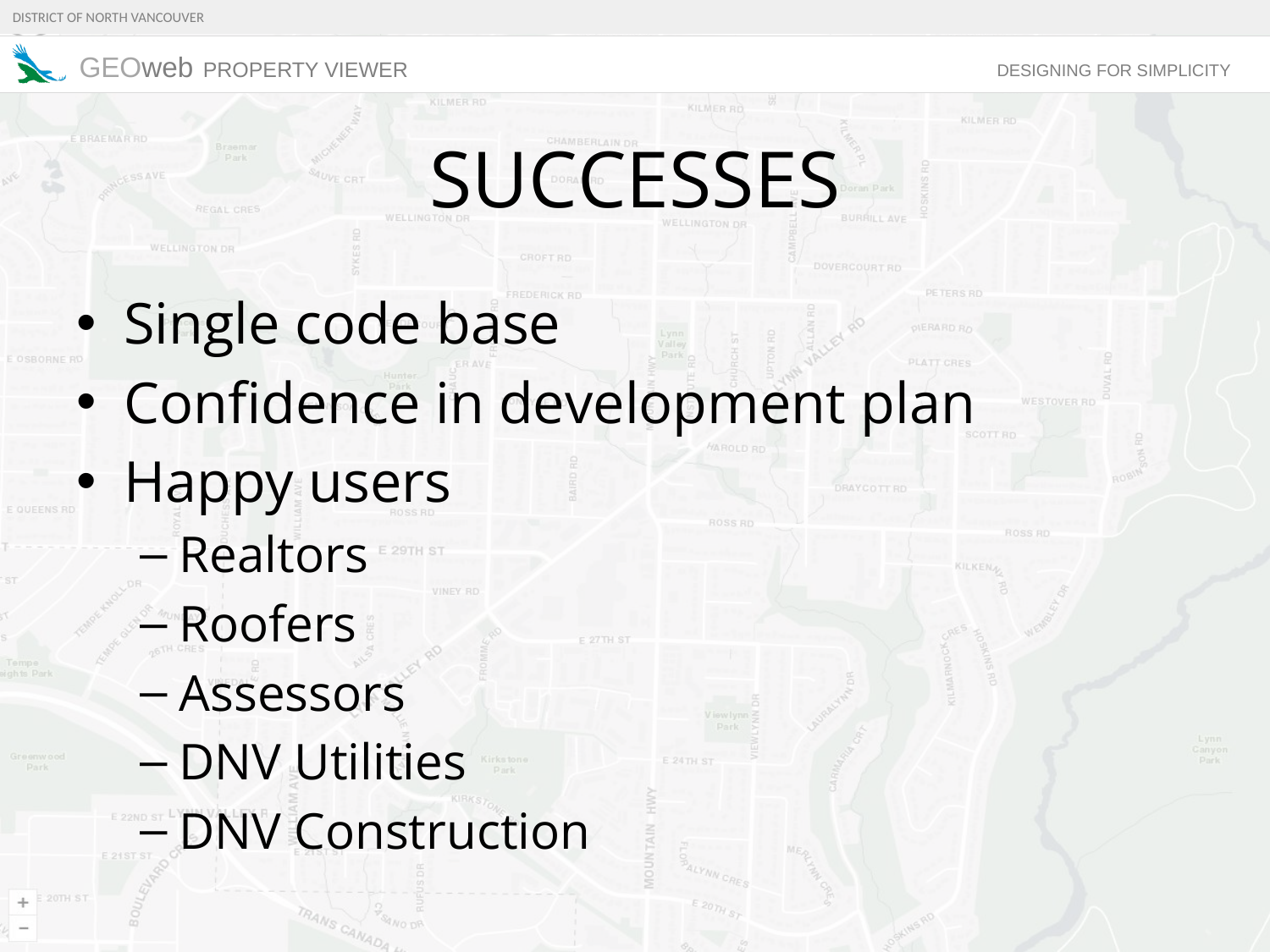

# SUCCESSES
Single code base
Confidence in development plan
Happy users
Realtors
Roofers
Assessors
DNV Utilities
DNV Construction